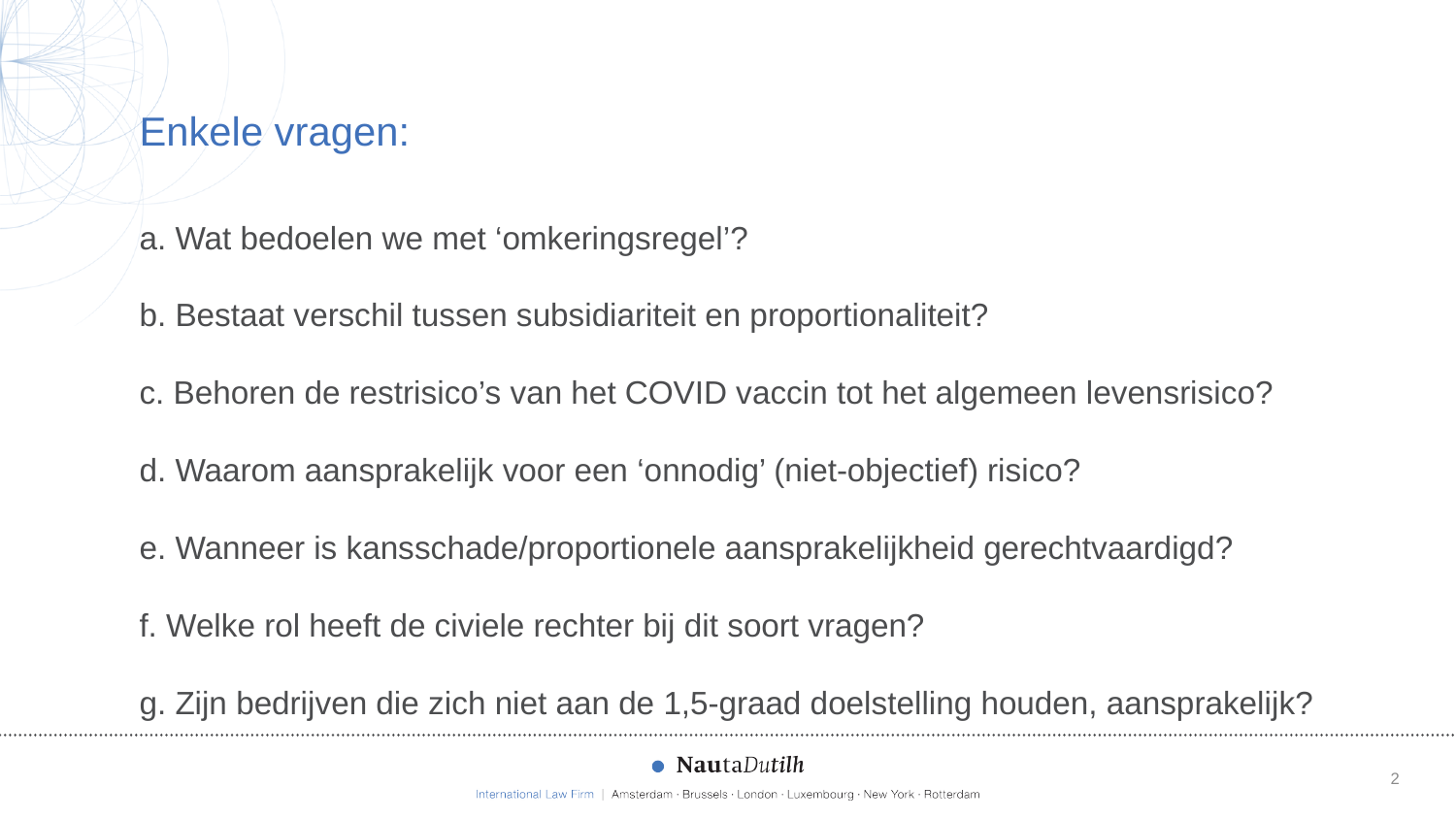

# Enkele vragen:
a. Wat bedoelen we met ‘omkeringsregel’?

b. Bestaat verschil tussen subsidiariteit en proportionaliteit?

c. Behoren de restrisico’s van het COVID vaccin tot het algemeen levensrisico?

d. Waarom aansprakelijk voor een ‘onnodig’ (niet-objectief) risico?

e. Wanneer is kansschade/proportionele aansprakelijkheid gerechtvaardigd?

f. Welke rol heeft de civiele rechter bij dit soort vragen?

g. Zijn bedrijven die zich niet aan de 1,5-graad doelstelling houden, aansprakelijk?
2